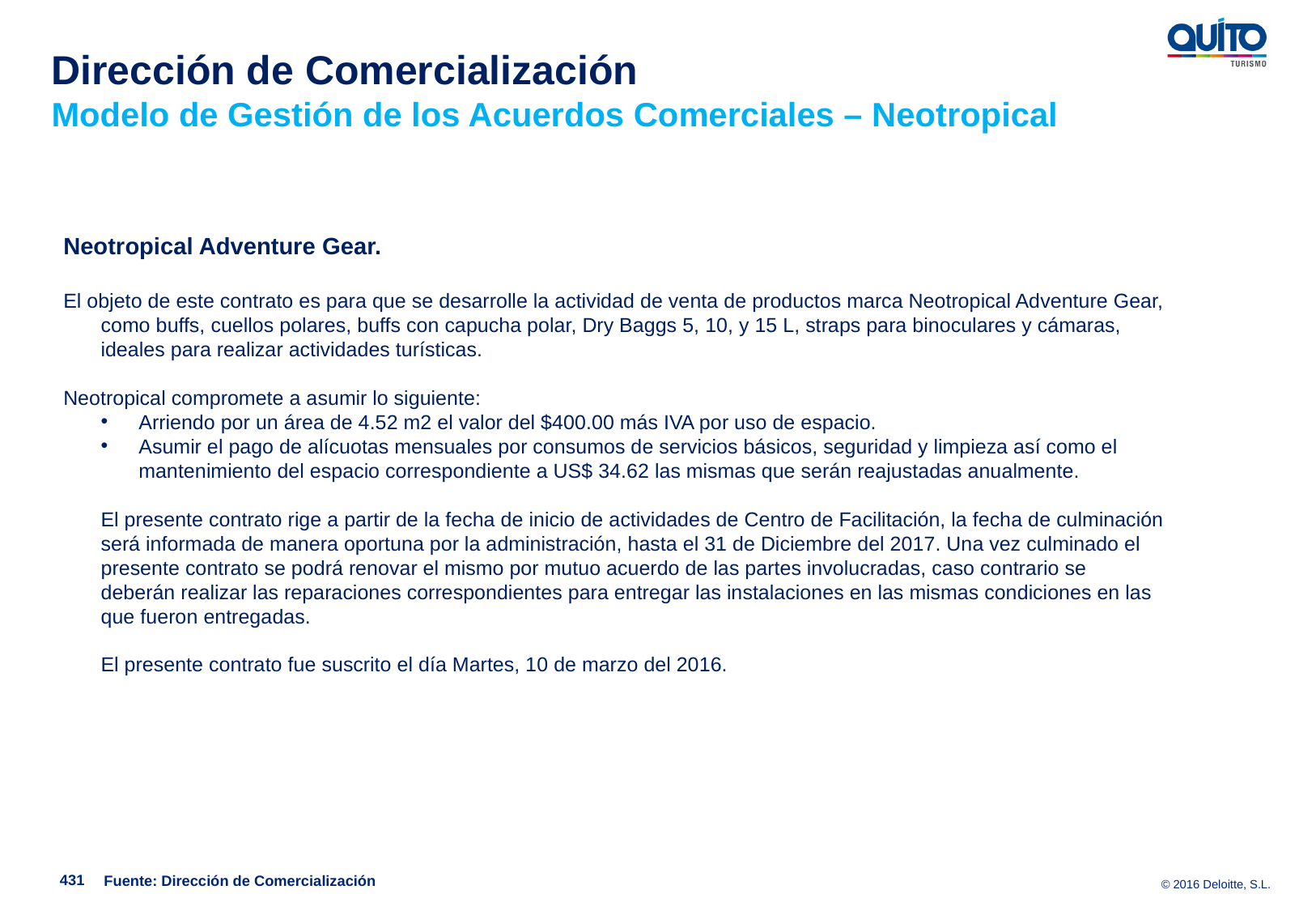

Dirección de Comercialización
Modelo de Gestión de los Acuerdos Comerciales – Neotropical

Neotropical Adventure Gear.

El objeto de este contrato es para que se desarrolle la actividad de venta de productos marca Neotropical Adventure Gear, como buffs, cuellos polares, buffs con capucha polar, Dry Baggs 5, 10, y 15 L, straps para binoculares y cámaras, ideales para realizar actividades turísticas.

Neotropical compromete a asumir lo siguiente:
Arriendo por un área de 4.52 m2 el valor del $400.00 más IVA por uso de espacio.
Asumir el pago de alícuotas mensuales por consumos de servicios básicos, seguridad y limpieza así como el mantenimiento del espacio correspondiente a US$ 34.62 las mismas que serán reajustadas anualmente.

El presente contrato rige a partir de la fecha de inicio de actividades de Centro de Facilitación, la fecha de culminación será informada de manera oportuna por la administración, hasta el 31 de Diciembre del 2017. Una vez culminado el presente contrato se podrá renovar el mismo por mutuo acuerdo de las partes involucradas, caso contrario se deberán realizar las reparaciones correspondientes para entregar las instalaciones en las mismas condiciones en las que fueron entregadas.

El presente contrato fue suscrito el día Martes, 10 de marzo del 2016.

431
Fuente: Dirección de Comercialización